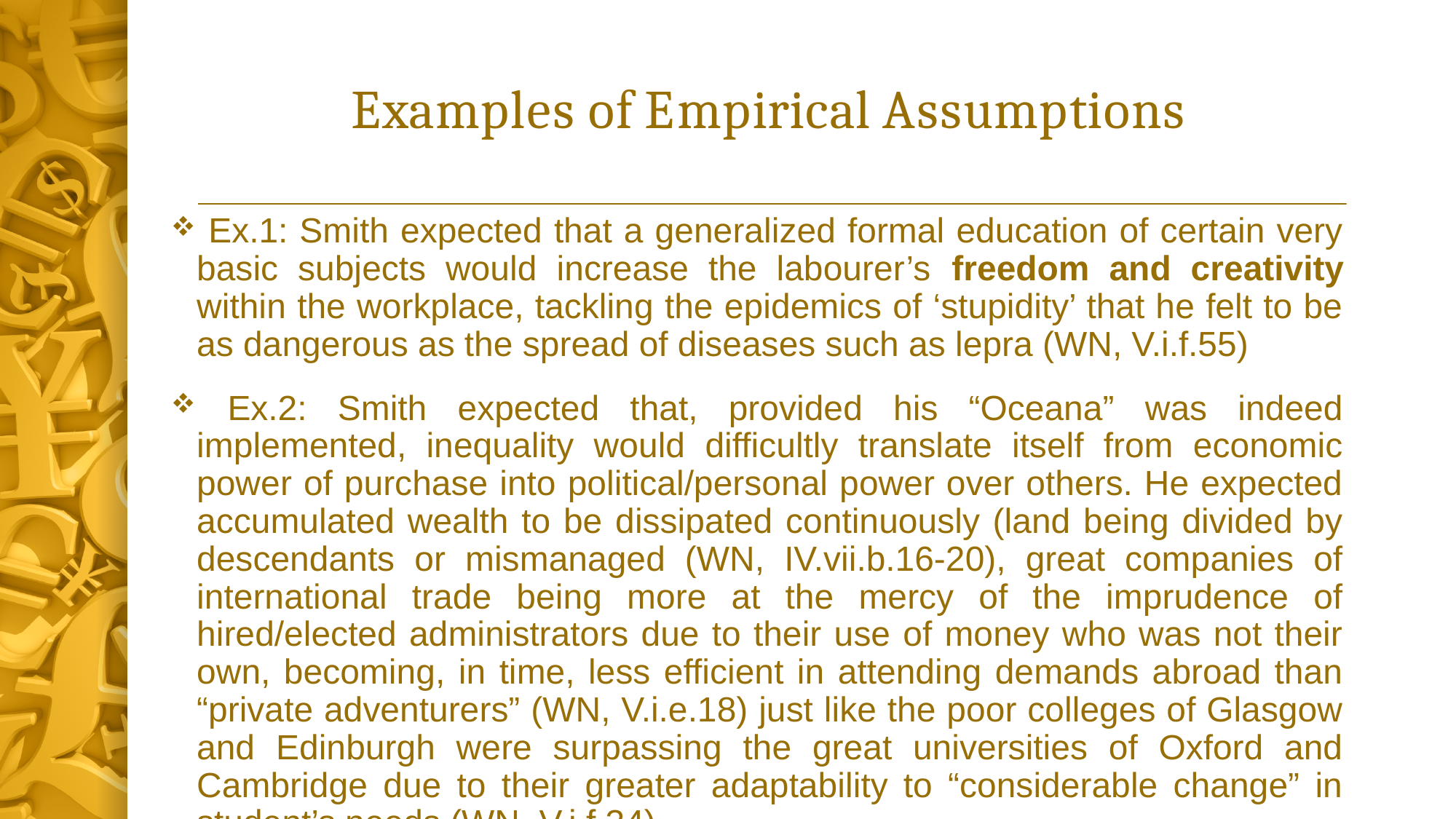

# Examples of Empirical Assumptions
 Ex.1: Smith expected that a generalized formal education of certain very basic subjects would increase the labourer’s freedom and creativity within the workplace, tackling the epidemics of ‘stupidity’ that he felt to be as dangerous as the spread of diseases such as lepra (WN, V.i.f.55)
 Ex.2: Smith expected that, provided his “Oceana” was indeed implemented, inequality would difficultly translate itself from economic power of purchase into political/personal power over others. He expected accumulated wealth to be dissipated continuously (land being divided by descendants or mismanaged (WN, IV.vii.b.16-20), great companies of international trade being more at the mercy of the imprudence of hired/elected administrators due to their use of money who was not their own, becoming, in time, less efficient in attending demands abroad than “private adventurers” (WN, V.i.e.18) just like the poor colleges of Glasgow and Edinburgh were surpassing the great universities of Oxford and Cambridge due to their greater adaptability to “considerable change” in student’s needs (WN, V.i.f.34)